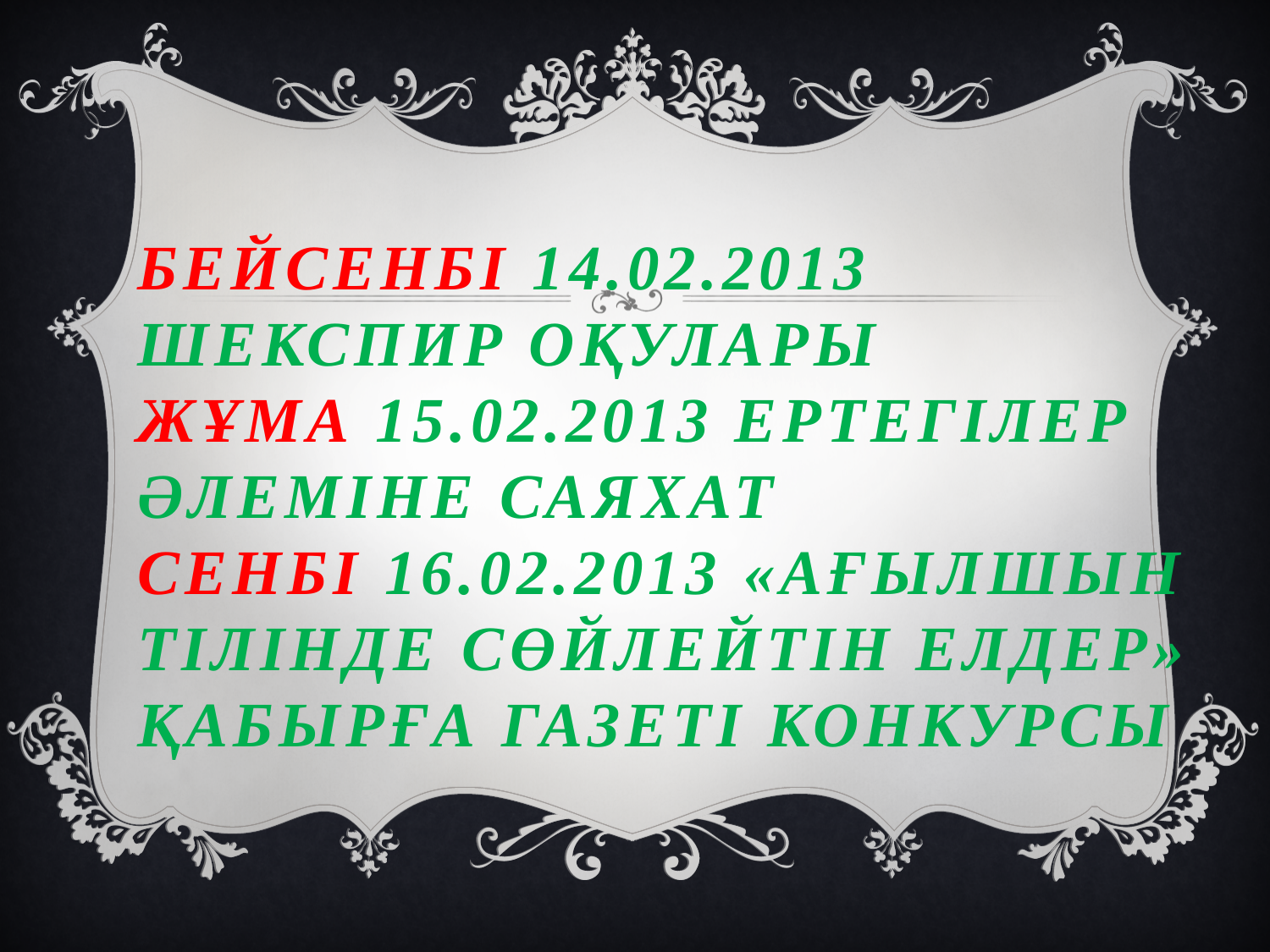

# Бейсенбі 14.02.2013 Шекспир оқулары Жұма 15.02.2013 Ертегілер әлеміне саяхат Сенбі 16.02.2013 «Ағылшын тілінде сөйлейтін елдер» қабырға газеті конкурсы